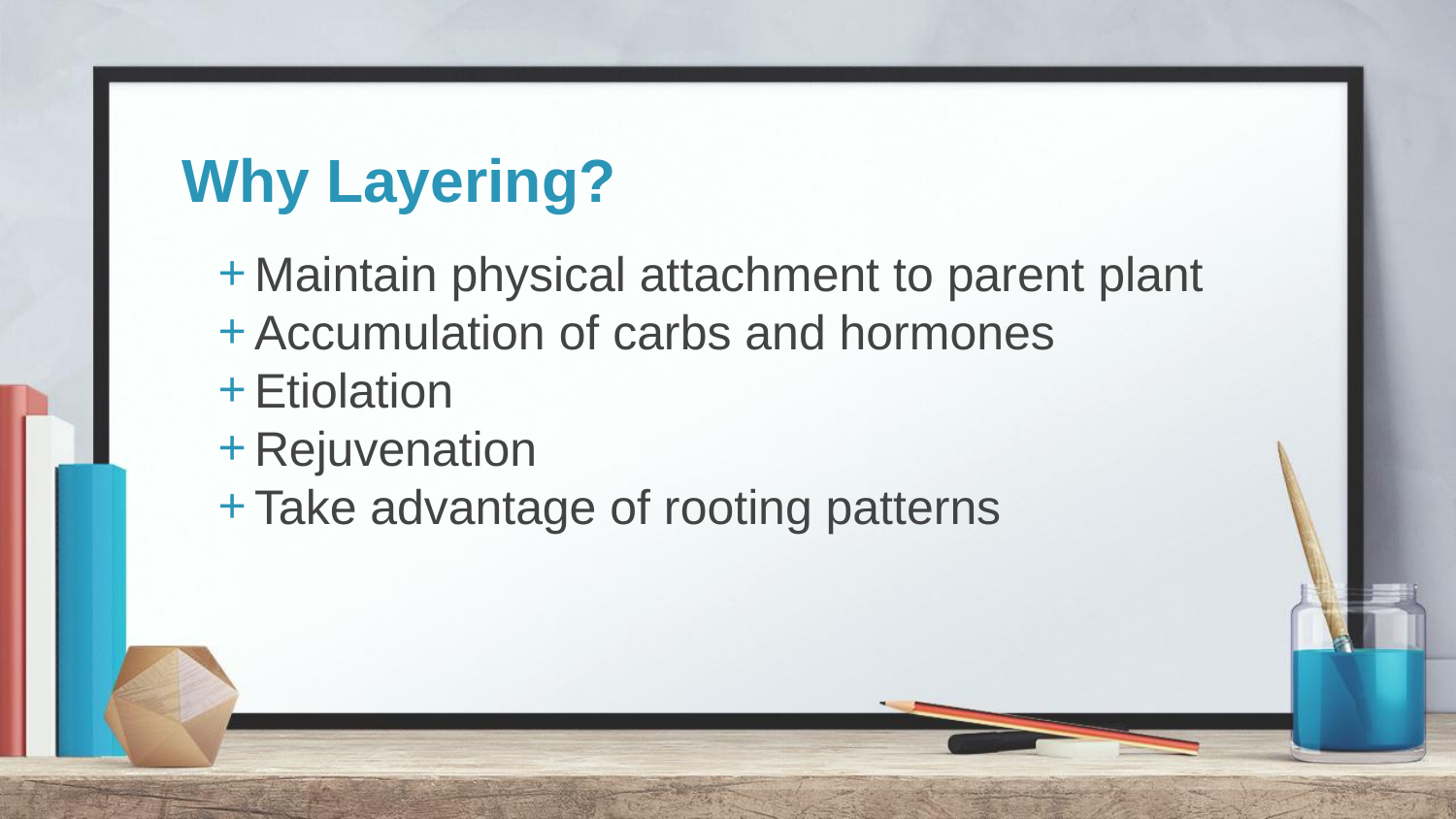

# Why Layering?
Maintain physical attachment to parent plant
Accumulation of carbs and hormones
Etiolation
Rejuvenation
Take advantage of rooting patterns